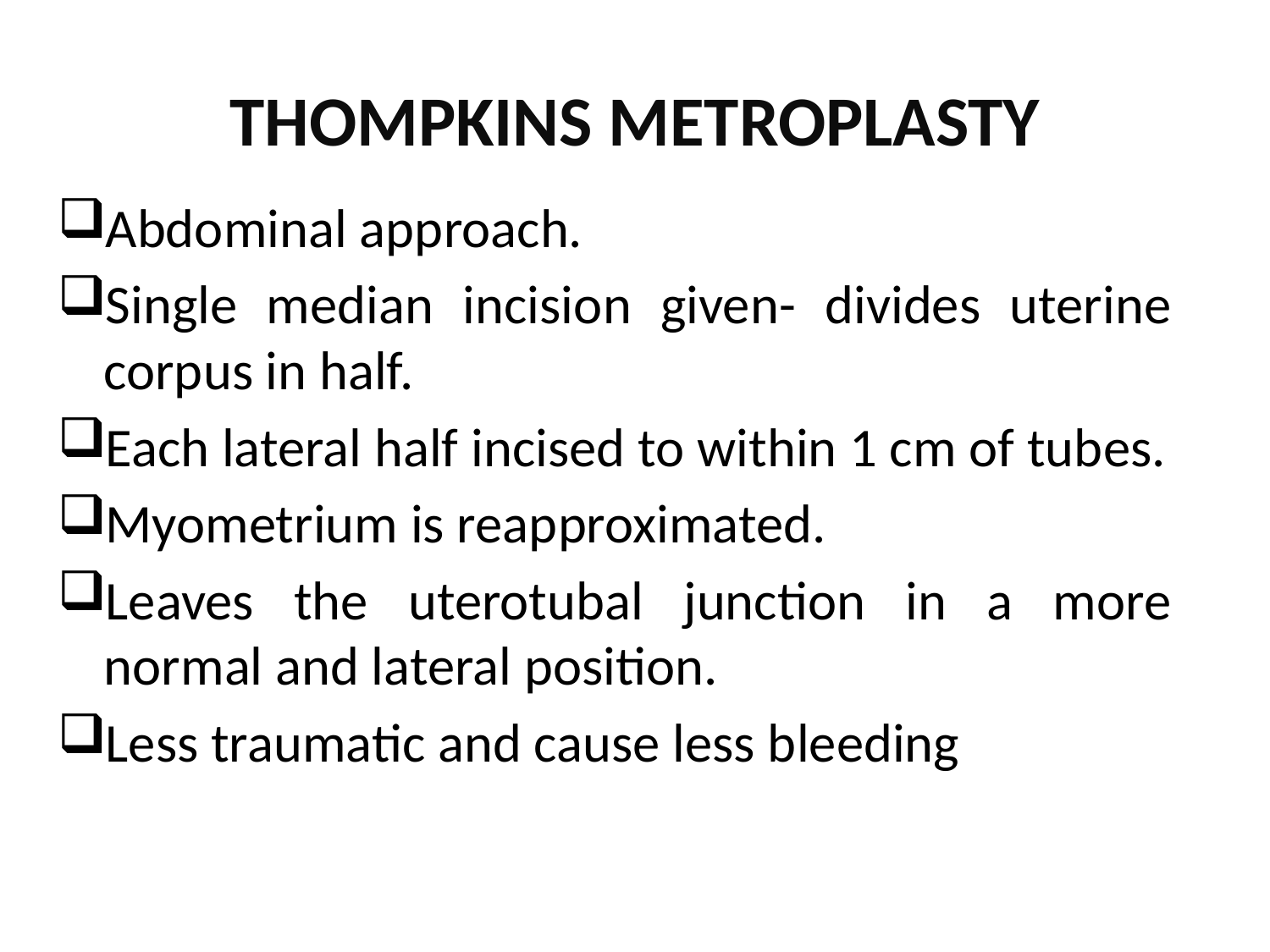

# THOMPKINS METROPLASTY
Abdominal approach.
Single median incision given- divides uterine corpus in half.
Each lateral half incised to within 1 cm of tubes.
Myometrium is reapproximated.
Leaves the uterotubal junction in a more normal and lateral position.
Less traumatic and cause less bleeding